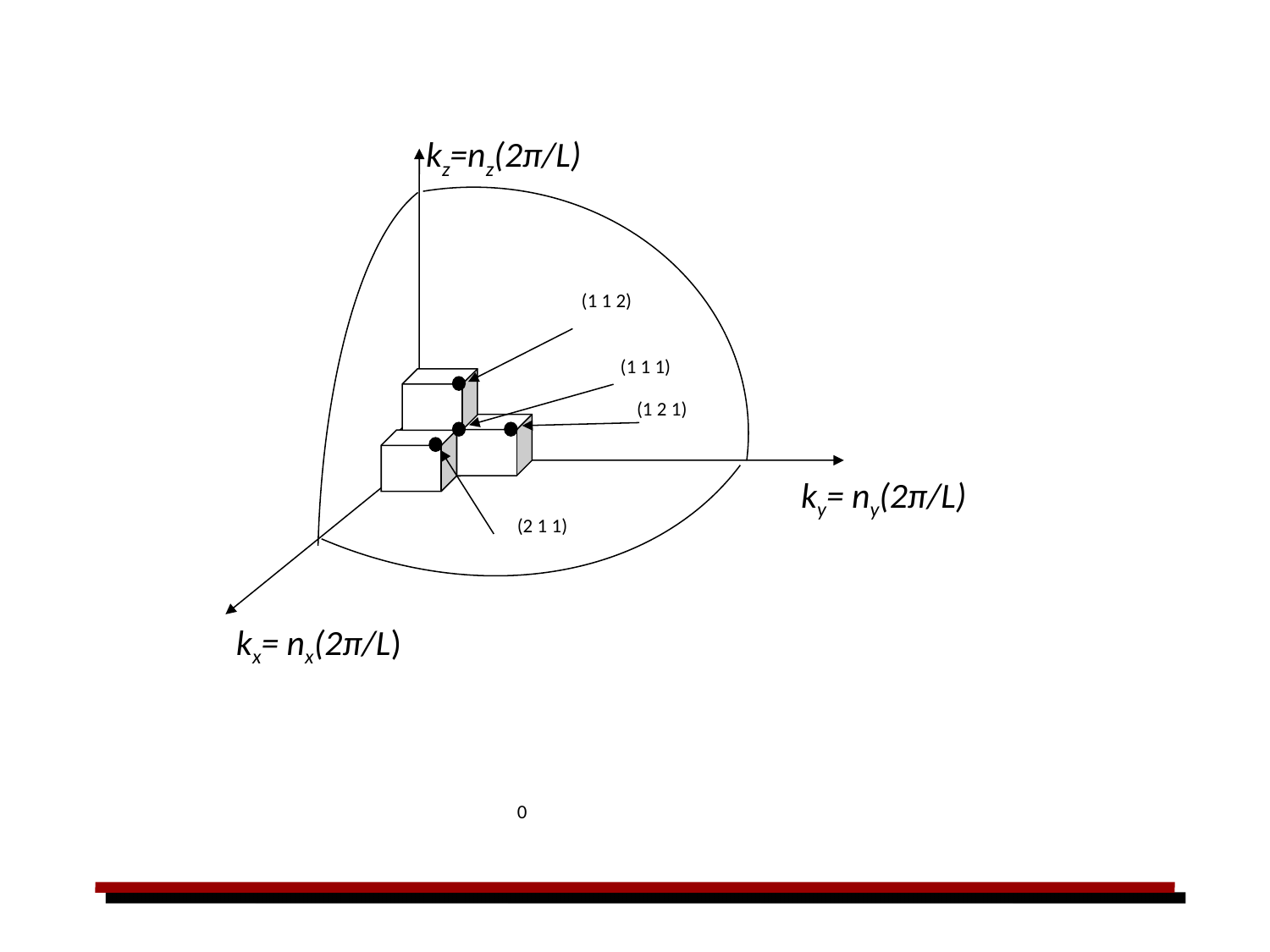

kz=nz(2π/L)

(1 1 2)

(1 1 1)

(1 2 1)

ky= ny(2π/L)

(2 1 1)

0

kx= nx(2π/L)